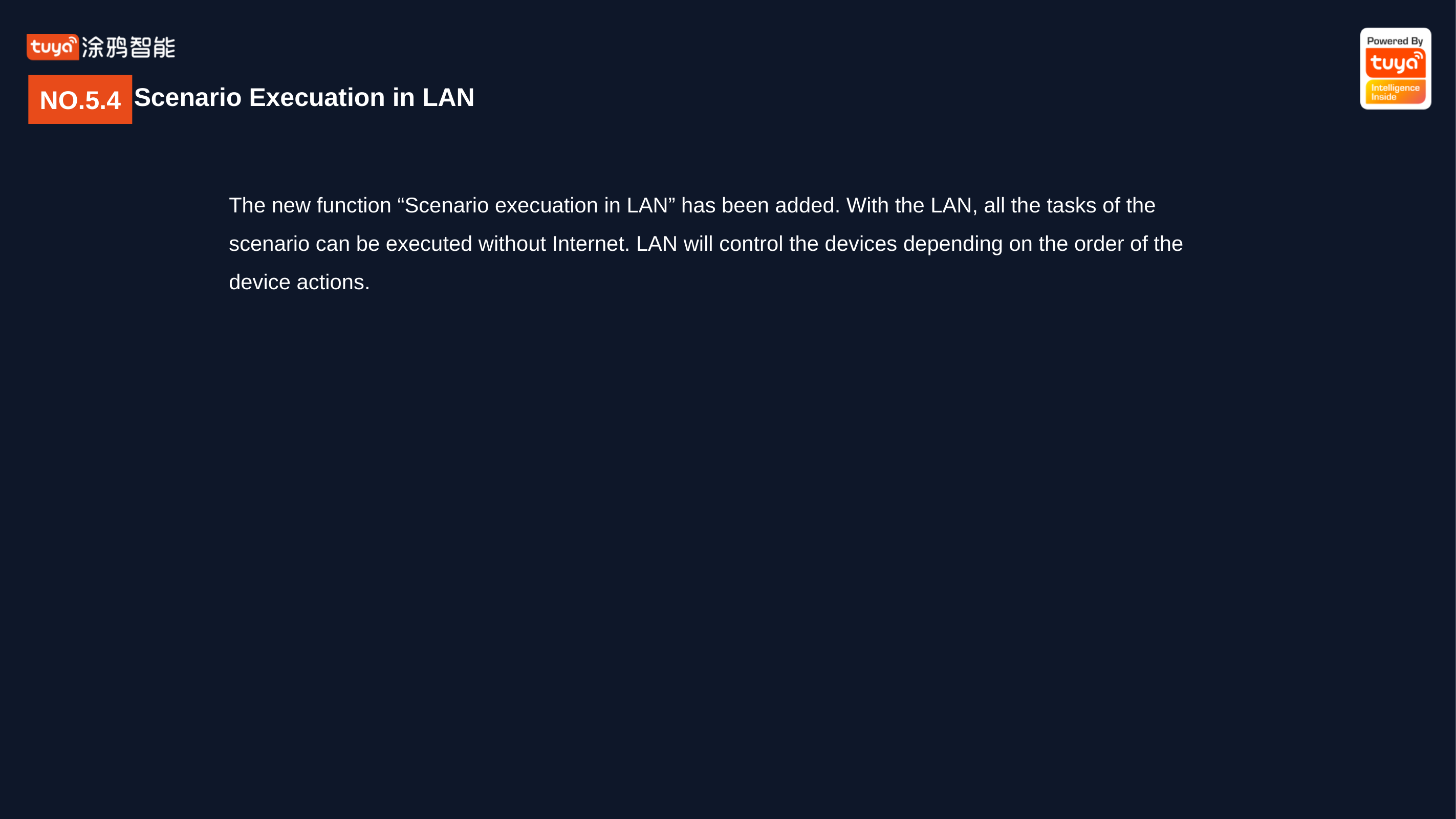

NO.5.4
Scenario Execuation in LAN

The new function “Scenario execuation in LAN” has been added. With the LAN, all the tasks of the scenario can be executed without Internet. LAN will control the devices depending on the order of the device actions.